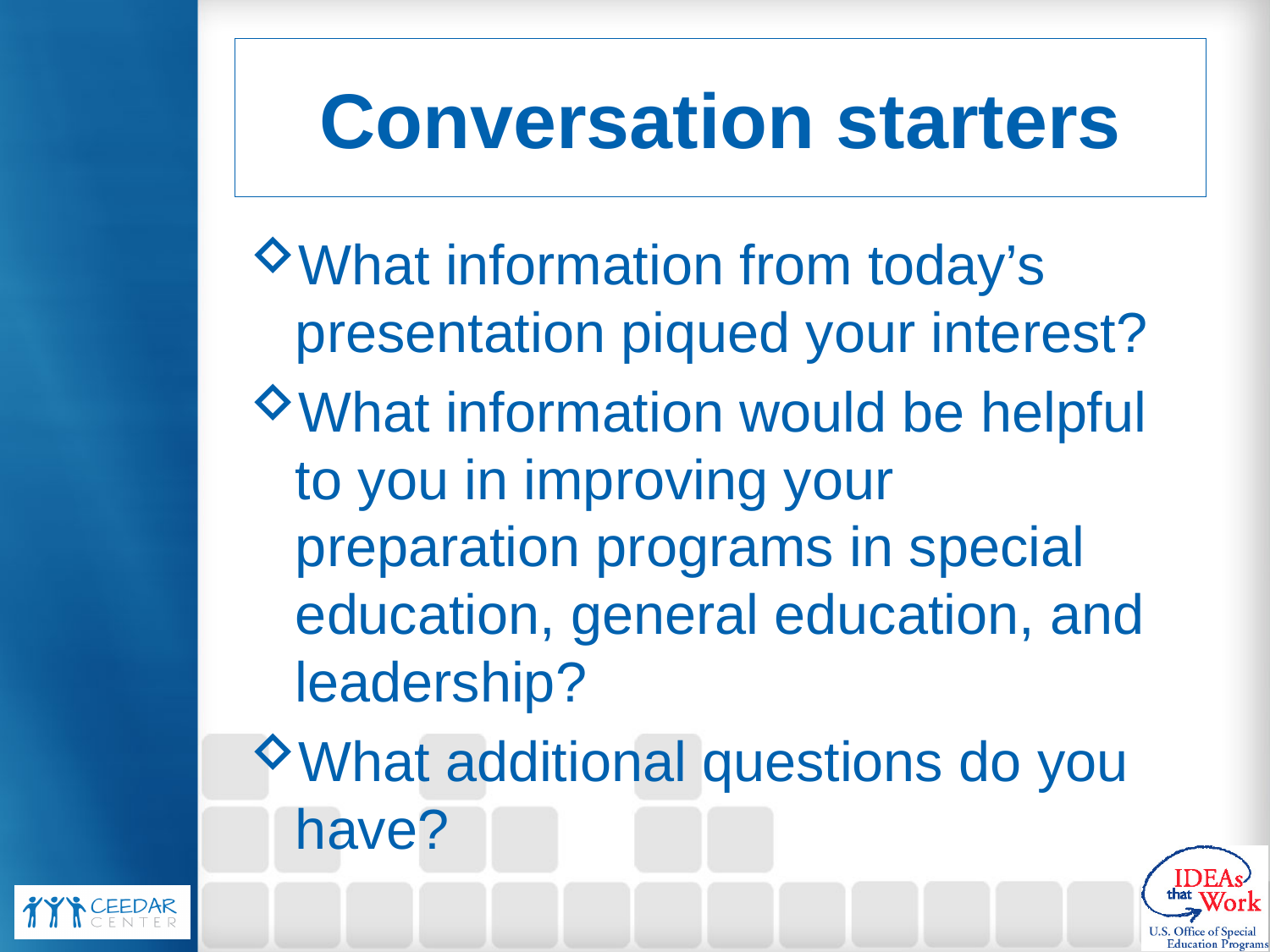

# Conversation starters
What information from today’s presentation piqued your interest?
What information would be helpful to you in improving your preparation programs in special education, general education, and leadership?
What additional questions do you have?